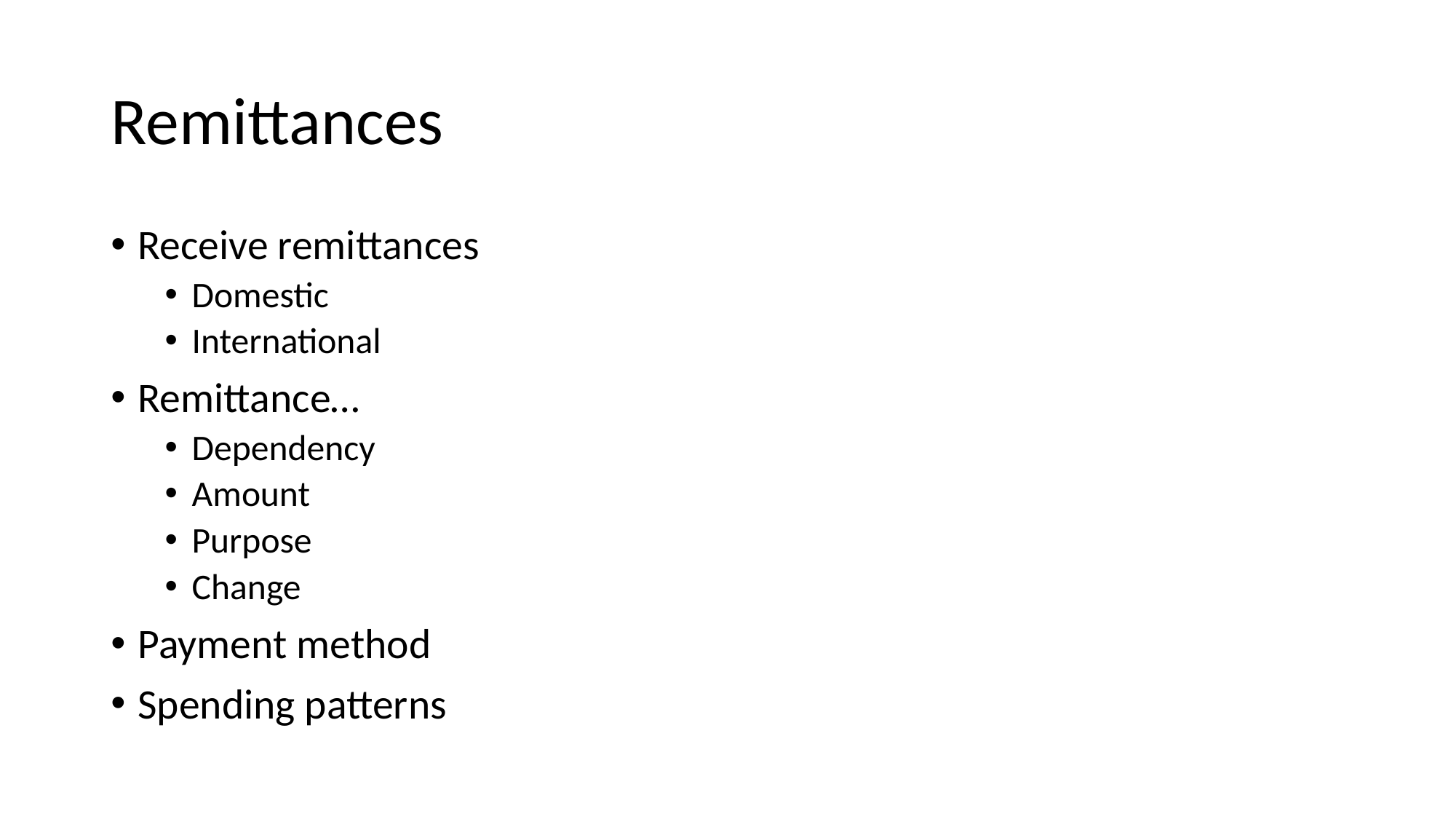

# Remittances
Receive remittances
Domestic
International
Remittance…
Dependency
Amount
Purpose
Change
Payment method
Spending patterns